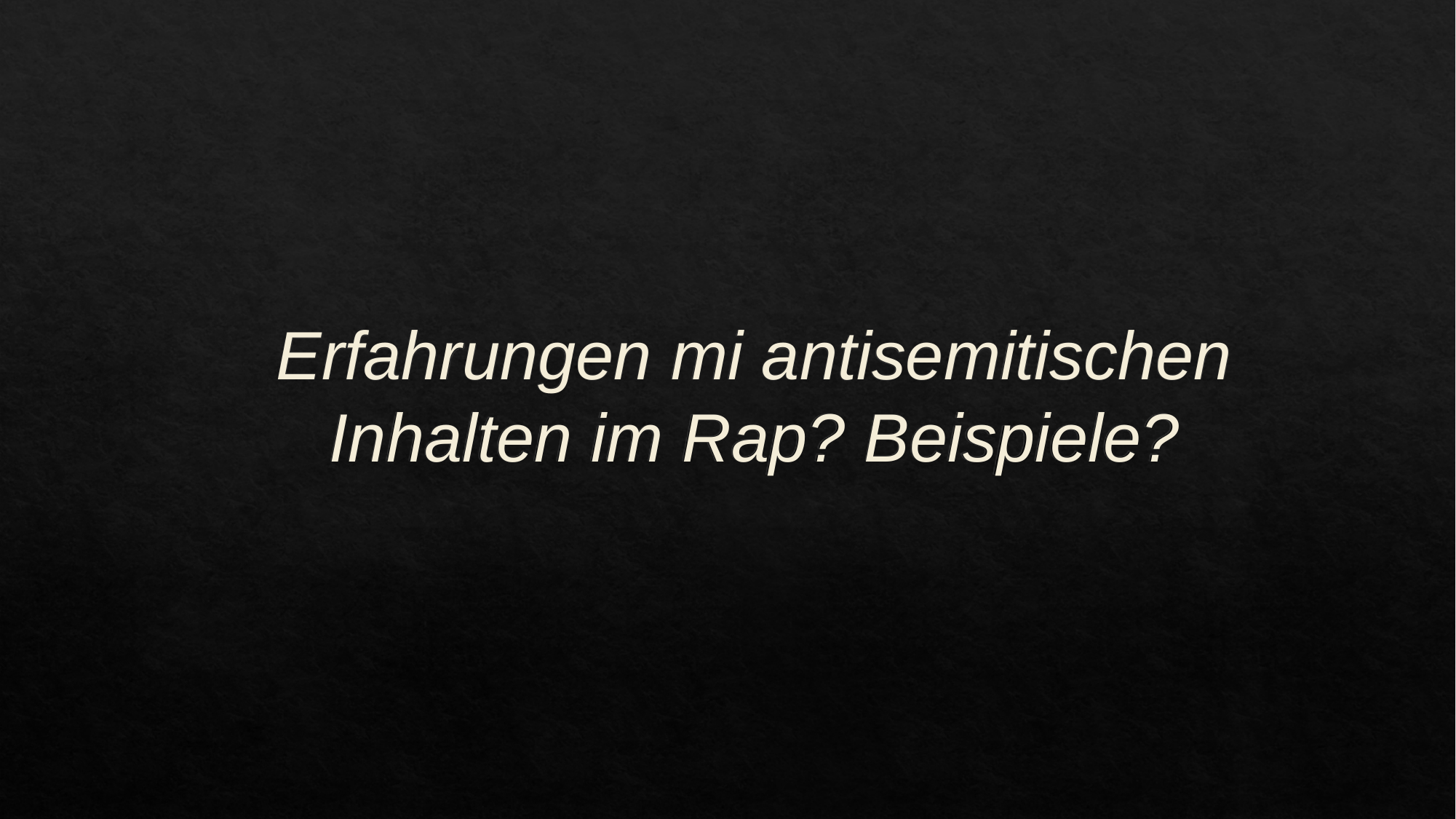

Erfahrungen mi antisemitischen Inhalten im Rap? Beispiele?